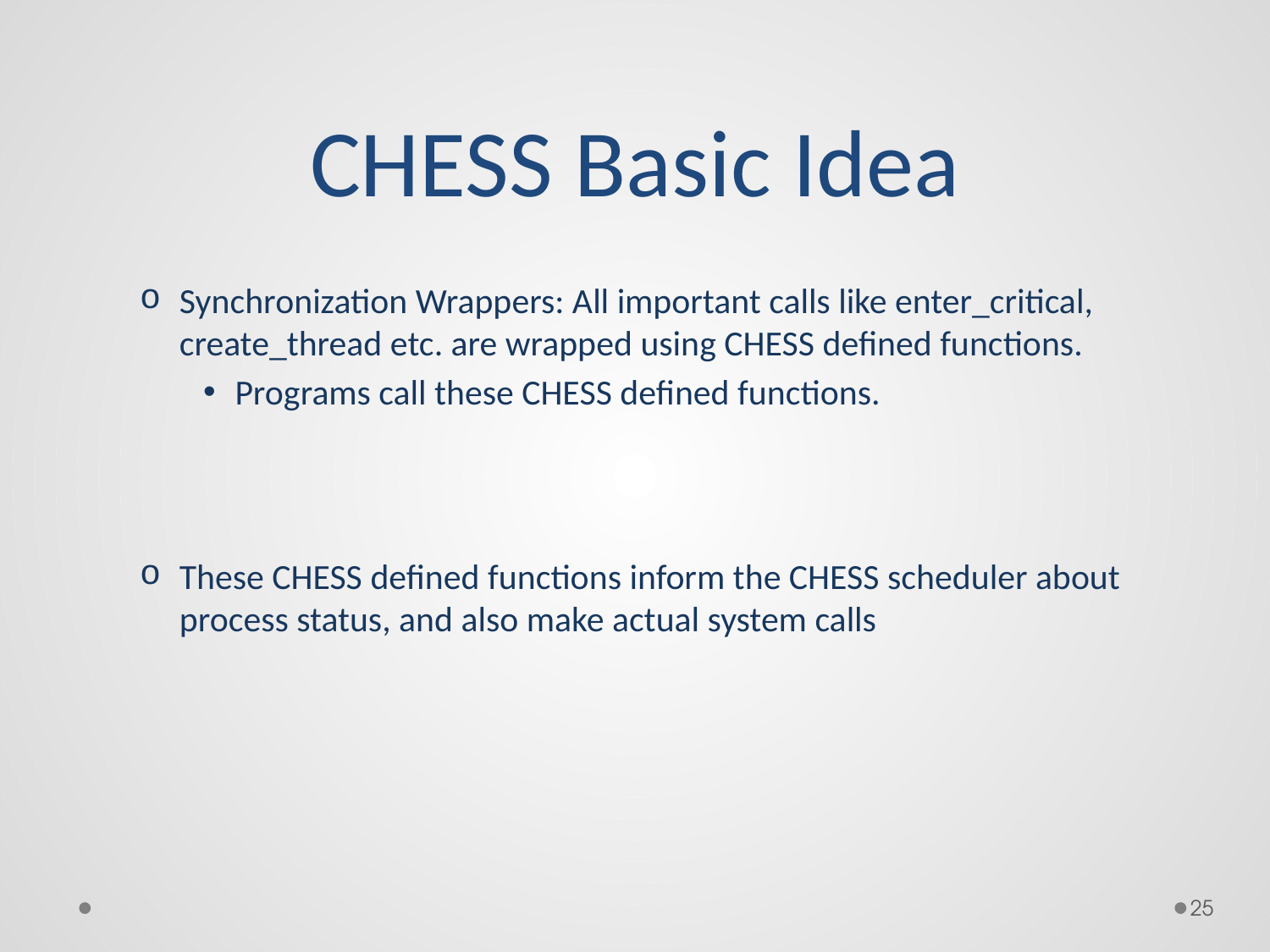

# CHESS Basic Idea

Synchronization Wrappers: All important calls like enter_critical, create_thread etc. are wrapped using CHESS defined functions.
Programs call these CHESS defined functions.

These CHESS defined functions inform the CHESS scheduler about process status, and also make actual system calls
25